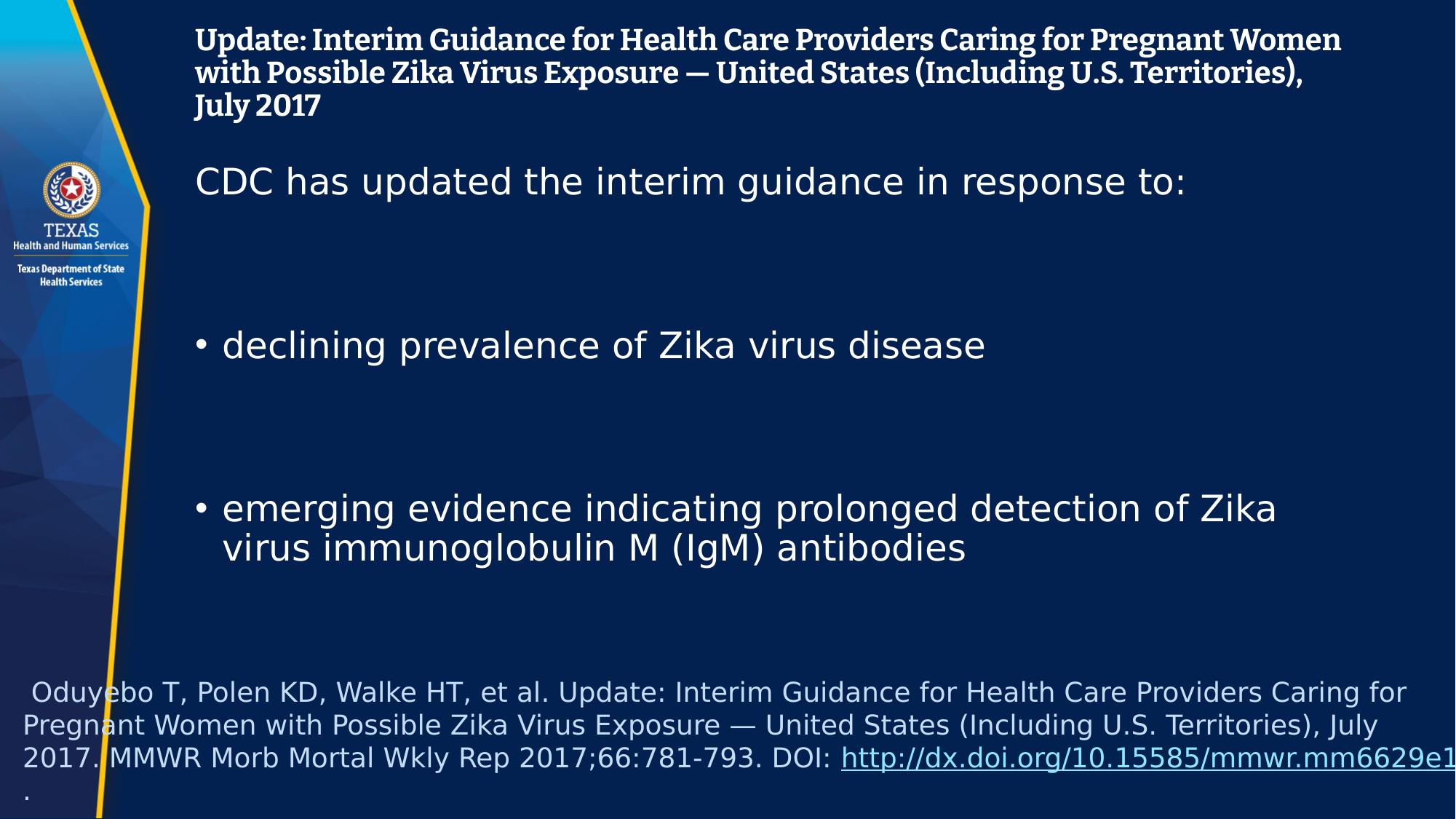

# Update: Interim Guidance for Health Care Providers Caring for Pregnant Women with Possible Zika Virus Exposure — United States (Including U.S. Territories), July 2017
CDC has updated the interim guidance in response to:

declining prevalence of Zika virus disease

emerging evidence indicating prolonged detection of Zika virus immunoglobulin M (IgM) antibodies

 Oduyebo T, Polen KD, Walke HT, et al. Update: Interim Guidance for Health Care Providers Caring for Pregnant Women with Possible Zika Virus Exposure — United States (Including U.S. Territories), July 2017. MMWR Morb Mortal Wkly Rep 2017;66:781-793. DOI: http://dx.doi.org/10.15585/mmwr.mm6629e1.